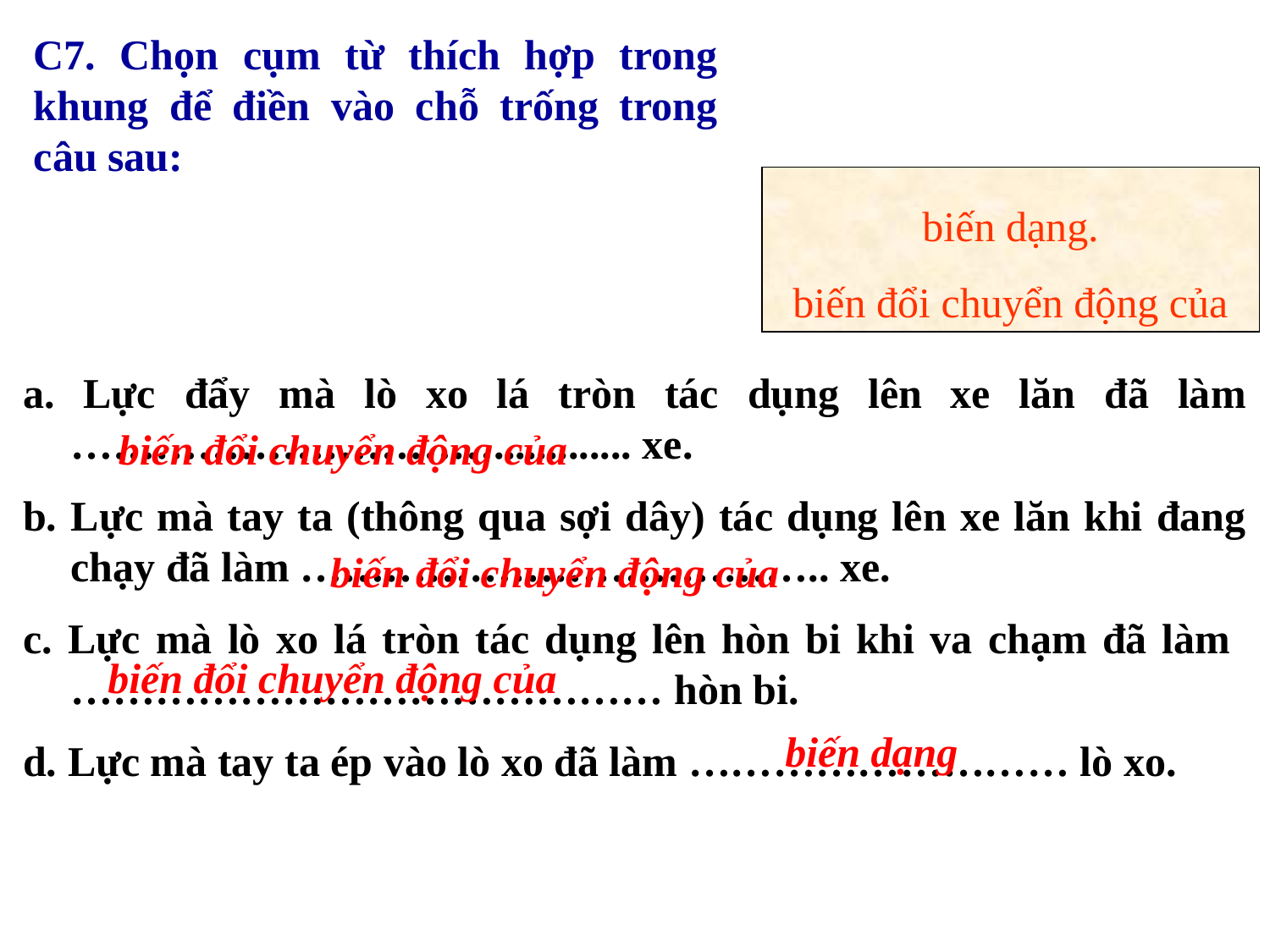

C7. Chọn cụm từ thích hợp trong khung để điền vào chỗ trống trong câu sau:

biến dạng.
biến đổi chuyển động của
a. Lực đẩy mà lò xo lá tròn tác dụng lên xe lăn đã làm …………………………............. xe.
b. Lực mà tay ta (thông qua sợi dây) tác dụng lên xe lăn khi đang chạy đã làm ……………………………….. xe.
c. Lực mà lò xo lá tròn tác dụng lên hòn bi khi va chạm đã làm  …………………………………… hòn bi.
d. Lực mà tay ta ép vào lò xo đã làm ……………………… lò xo.
biến đổi chuyển động của
biến đổi chuyển động của
biến đổi chuyển động của
biến dạng